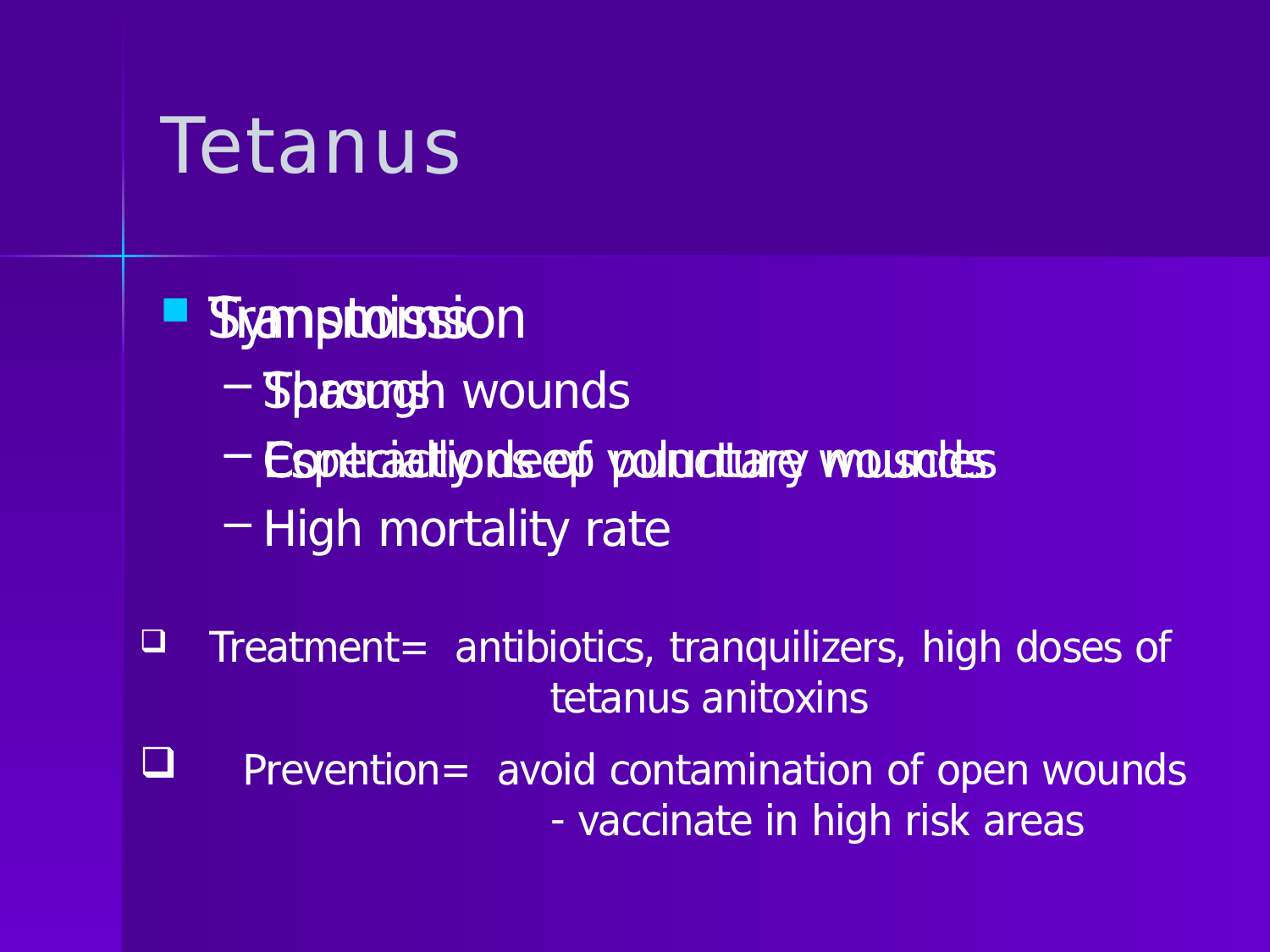

# Tetanus
Symptoms
Spasms
Contractions of voluntary muscles
High mortality rate
Transmission
Through wounds
Especially deep puncture wounds
    Treatment=  antibiotics, tranquilizers, high doses of 			tetanus anitoxins
     Prevention=  avoid contamination of open wounds             			- vaccinate in high risk areas